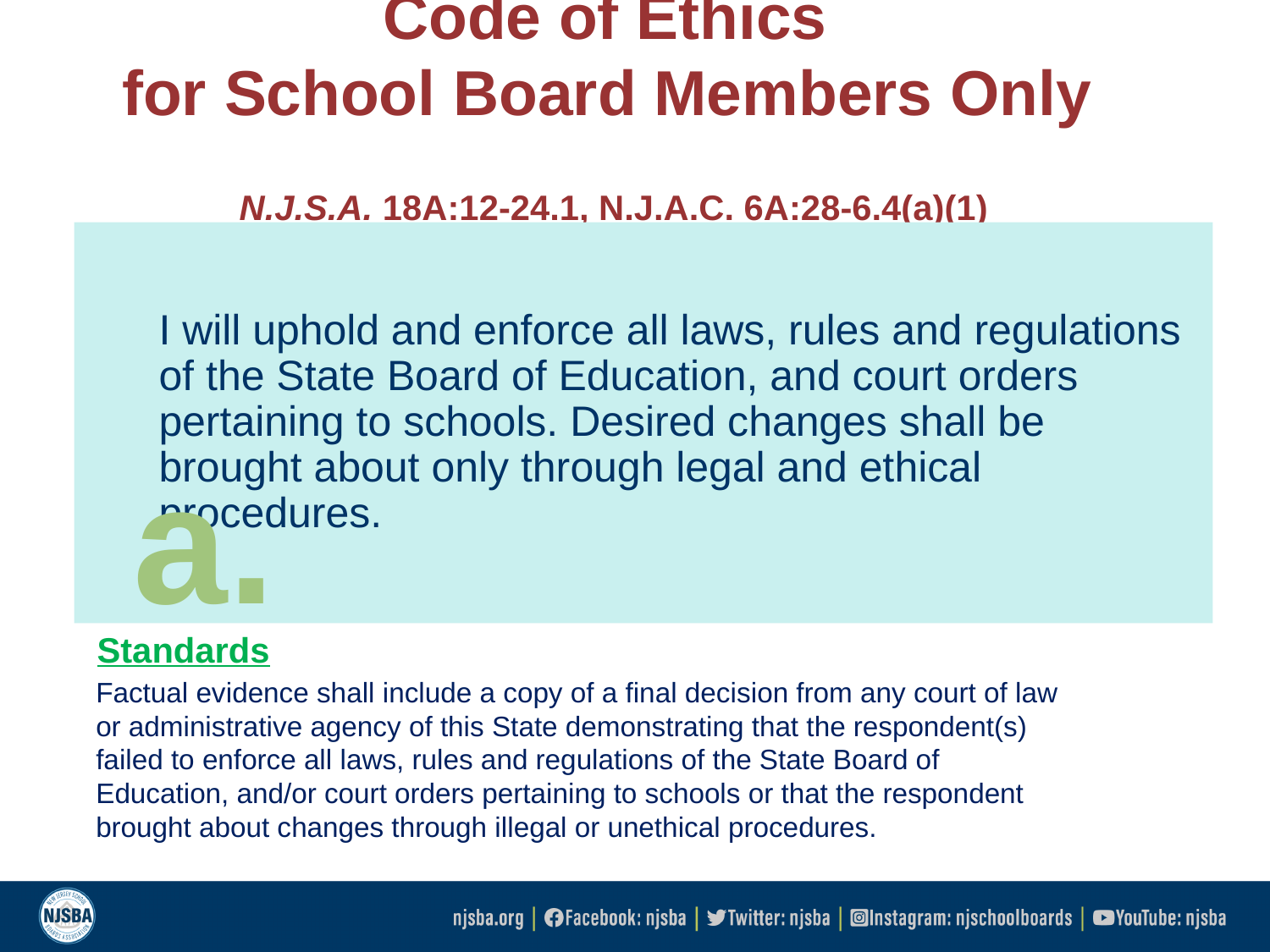

# Code of Ethics for School Board Members Only N.J.S.A. 18A:12-24.1, N.J.A.C. 6A:28-6.4(a)(1)
	I will uphold and enforce all laws, rules and regulations of the State Board of Education, and court orders pertaining to schools. Desired changes shall be brought about only through legal and ethical procedures.
a.
Standards
Factual evidence shall include a copy of a final decision from any court of law or administrative agency of this State demonstrating that the respondent(s) failed to enforce all laws, rules and regulations of the State Board of Education, and/or court orders pertaining to schools or that the respondent brought about changes through illegal or unethical procedures.